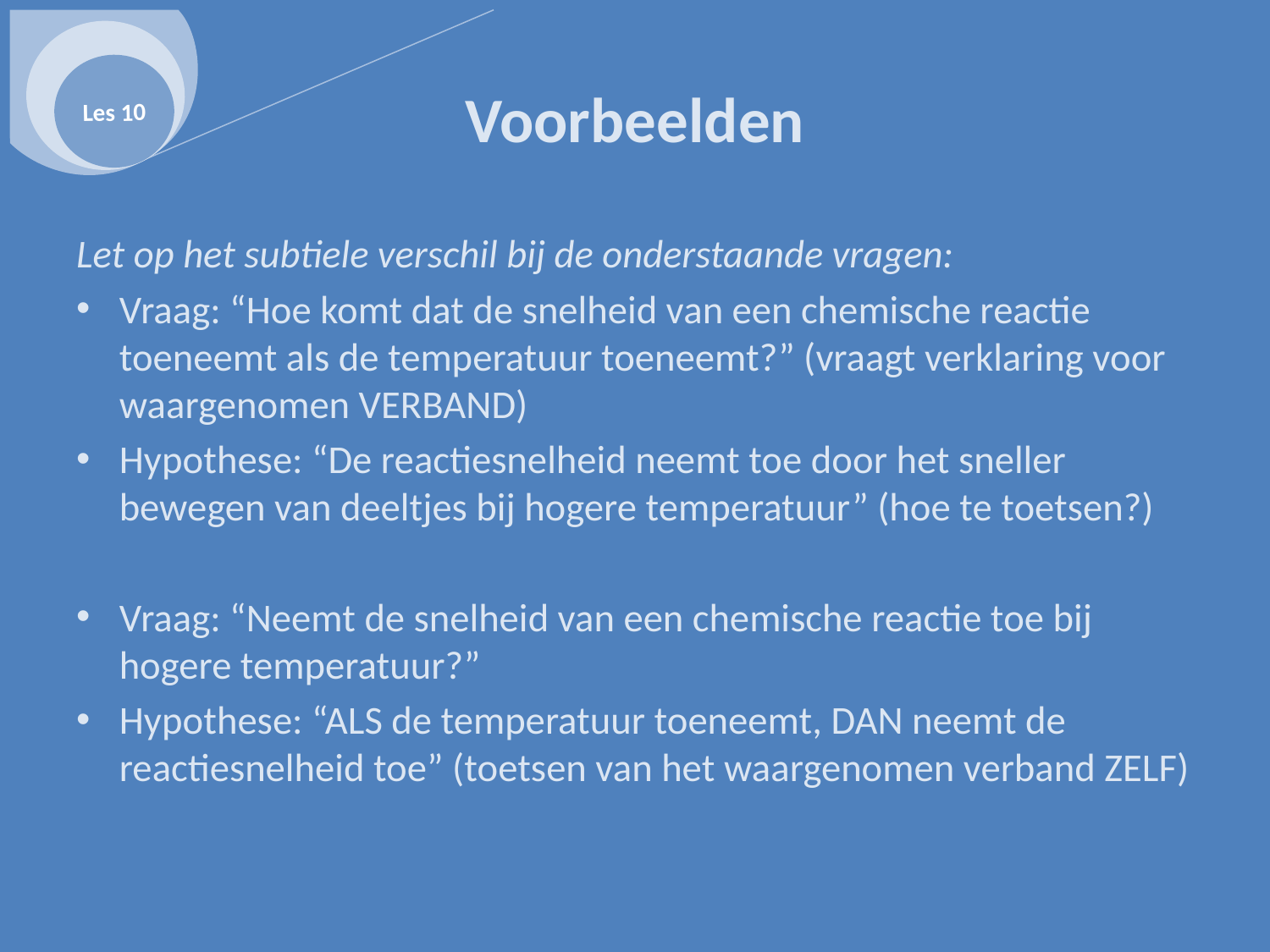

Les 10
# Voorbeelden
Let op het subtiele verschil bij de onderstaande vragen:
Vraag: “Hoe komt dat de snelheid van een chemische reactie toeneemt als de temperatuur toeneemt?” (vraagt verklaring voor waargenomen VERBAND)
Hypothese: “De reactiesnelheid neemt toe door het sneller bewegen van deeltjes bij hogere temperatuur” (hoe te toetsen?)

Vraag: “Neemt de snelheid van een chemische reactie toe bij hogere temperatuur?”
Hypothese: “ALS de temperatuur toeneemt, DAN neemt de reactiesnelheid toe” (toetsen van het waargenomen verband ZELF)